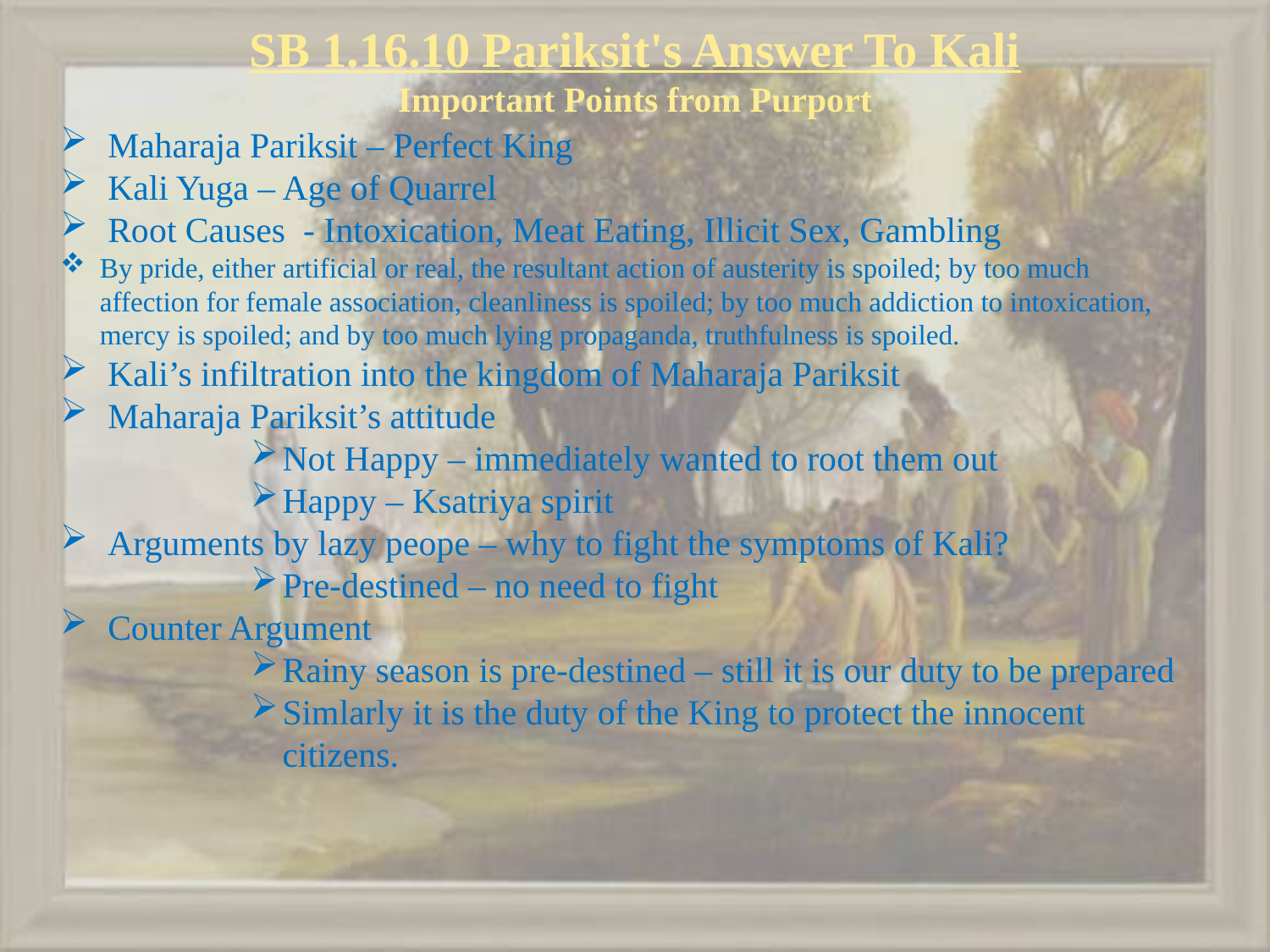

# SB 1.16.10 Pariksit's Answer To Kali Important Points from Purport
Maharaja Pariksit – Perfect King
Kali Yuga – Age of Quarrel
Root Causes  - Intoxication, Meat Eating, Illicit Sex, Gambling
By pride, either artificial or real, the resultant action of austerity is spoiled; by too much affection for female association, cleanliness is spoiled; by too much addiction to intoxication, mercy is spoiled; and by too much lying propaganda, truthfulness is spoiled.
Kali’s infiltration into the kingdom of Maharaja Pariksit
Maharaja Pariksit’s attitude
Not Happy – immediately wanted to root them out
Happy – Ksatriya spirit
Arguments by lazy peope – why to fight the symptoms of Kali?
Pre-destined – no need to fight
Counter Argument
Rainy season is pre-destined – still it is our duty to be prepared
Simlarly it is the duty of the King to protect the innocent citizens.